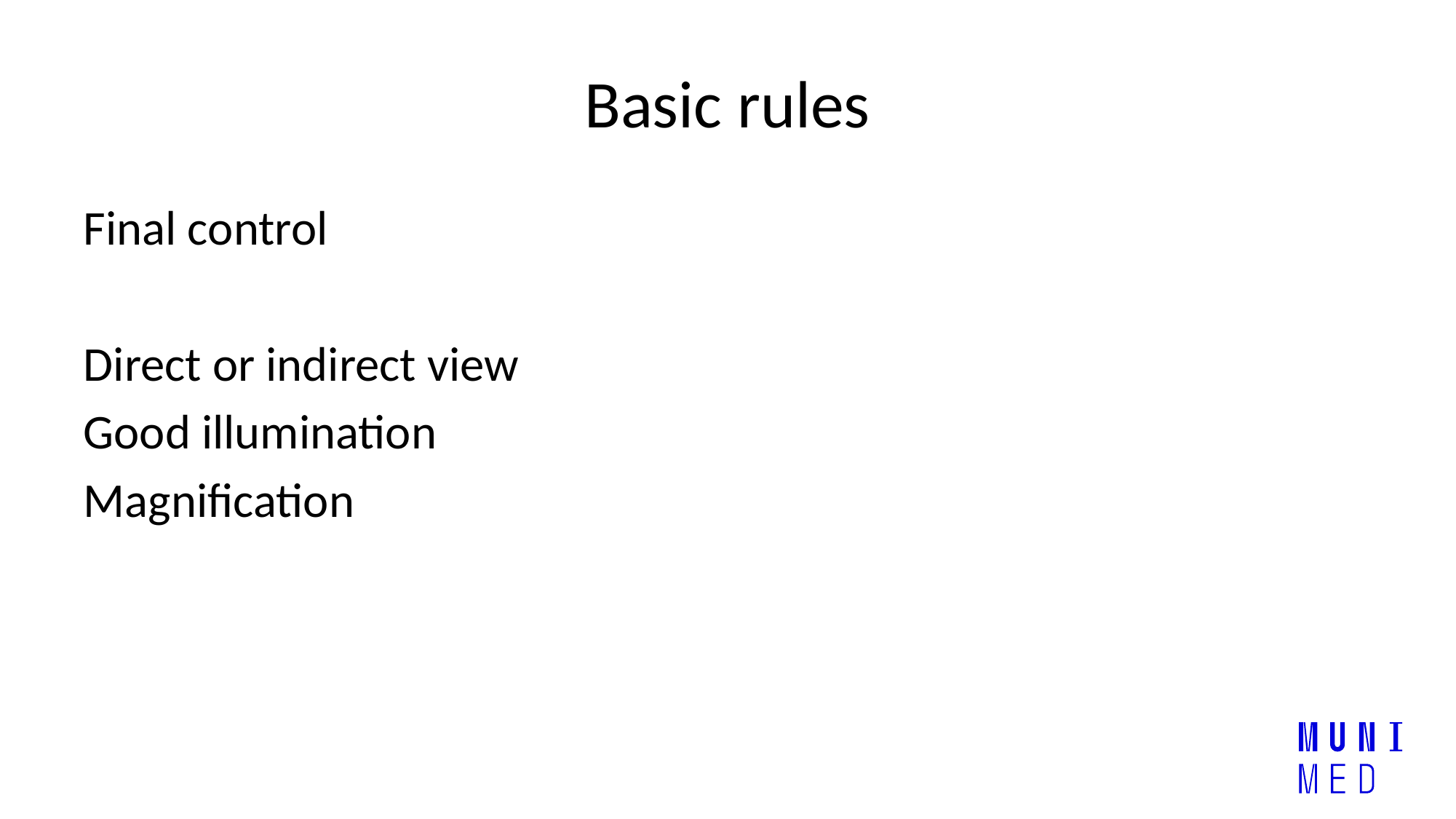

# Basic rules
Final control

Direct or indirect view
Good illumination
Magnification